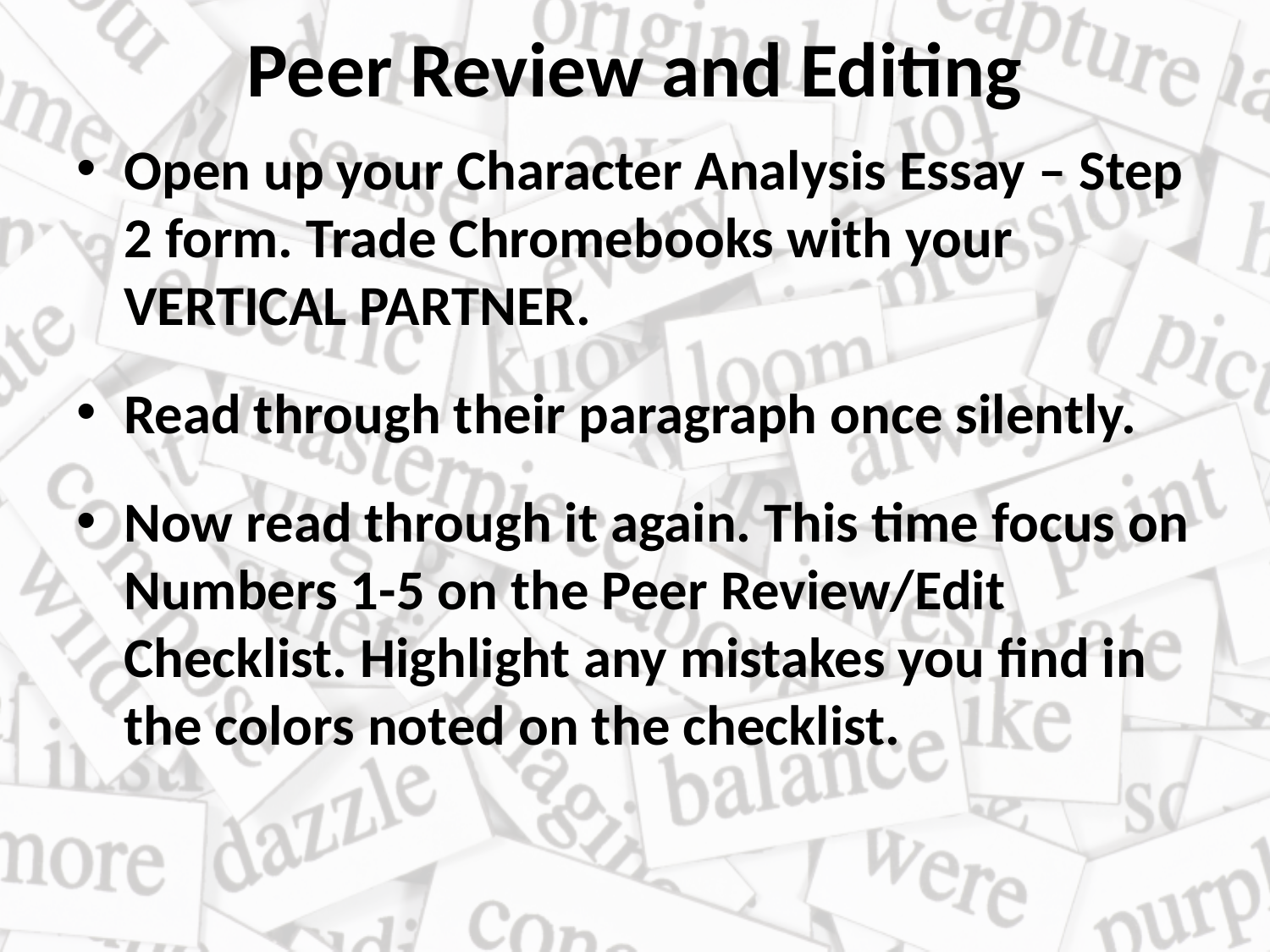

# Peer Review and Editing
Open up your Character Analysis Essay – Step 2 form. Trade Chromebooks with your VERTICAL PARTNER.

Read through their paragraph once silently.

Now read through it again. This time focus on Numbers 1-5 on the Peer Review/Edit Checklist. Highlight any mistakes you find in the colors noted on the checklist.